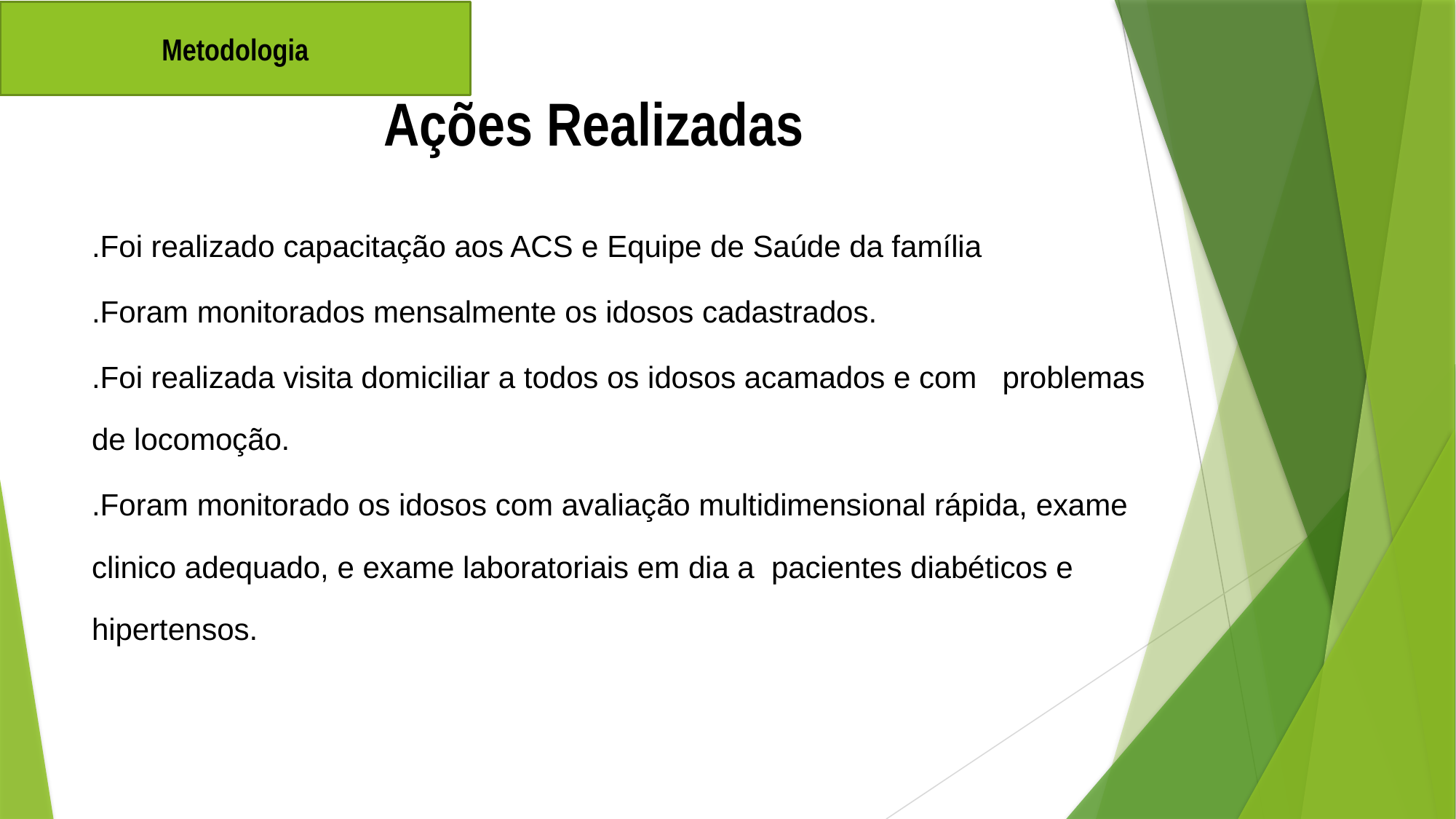

Metodologia
# Ações Realizadas
.Foi realizado capacitação aos ACS e Equipe de Saúde da família
.Foram monitorados mensalmente os idosos cadastrados.
.Foi realizada visita domiciliar a todos os idosos acamados e com   problemas de locomoção.
.Foram monitorado os idosos com avaliação multidimensional rápida, exame clinico adequado, e exame laboratoriais em dia a  pacientes diabéticos e hipertensos.